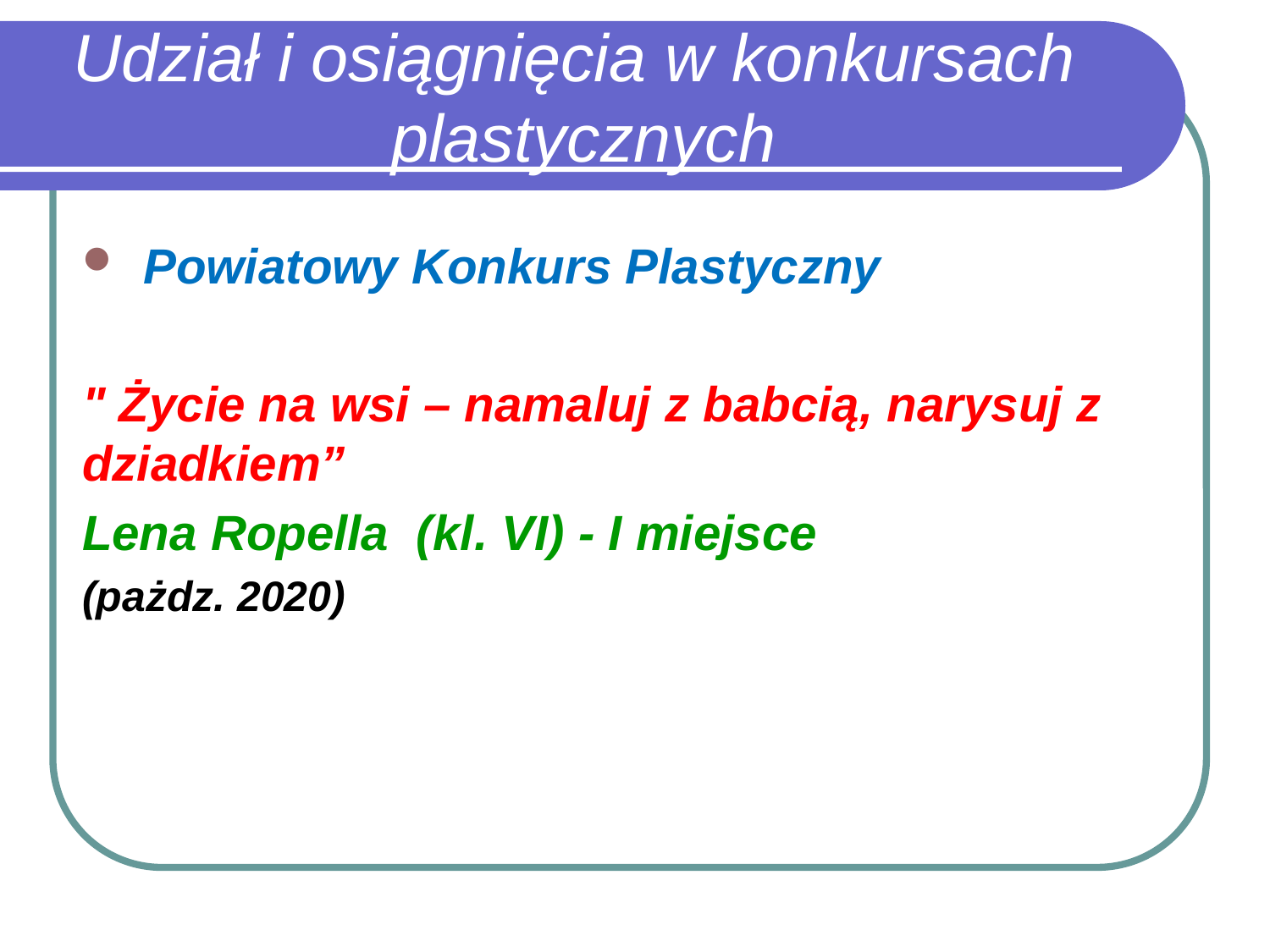

# Udział i osiągnięcia w konkursach plastycznych
 Powiatowy Konkurs Plastyczny

" Życie na wsi – namaluj z babcią, narysuj z dziadkiem”
Lena Ropella  (kl. VI) - I miejsce
(pażdz. 2020)